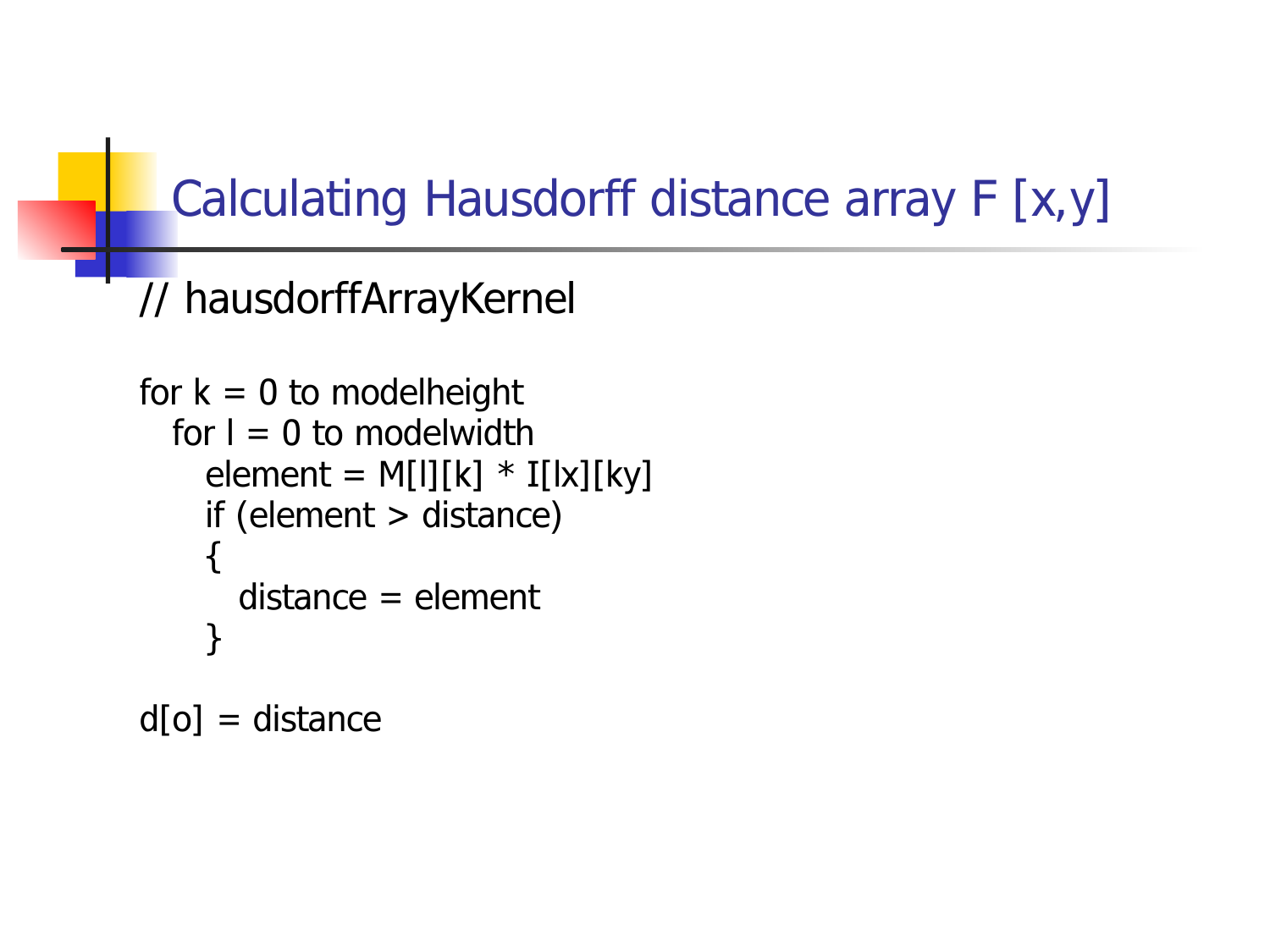

Calculating Hausdorff distance array F [x,y]

// hausdorffArrayKernel

for k = 0 to modelheight
   for l = 0 to modelwidth
      element = M[l][k] * I[lx][ky]
      if (element > distance)
      {
         distance = element
      }

d[o] = distance